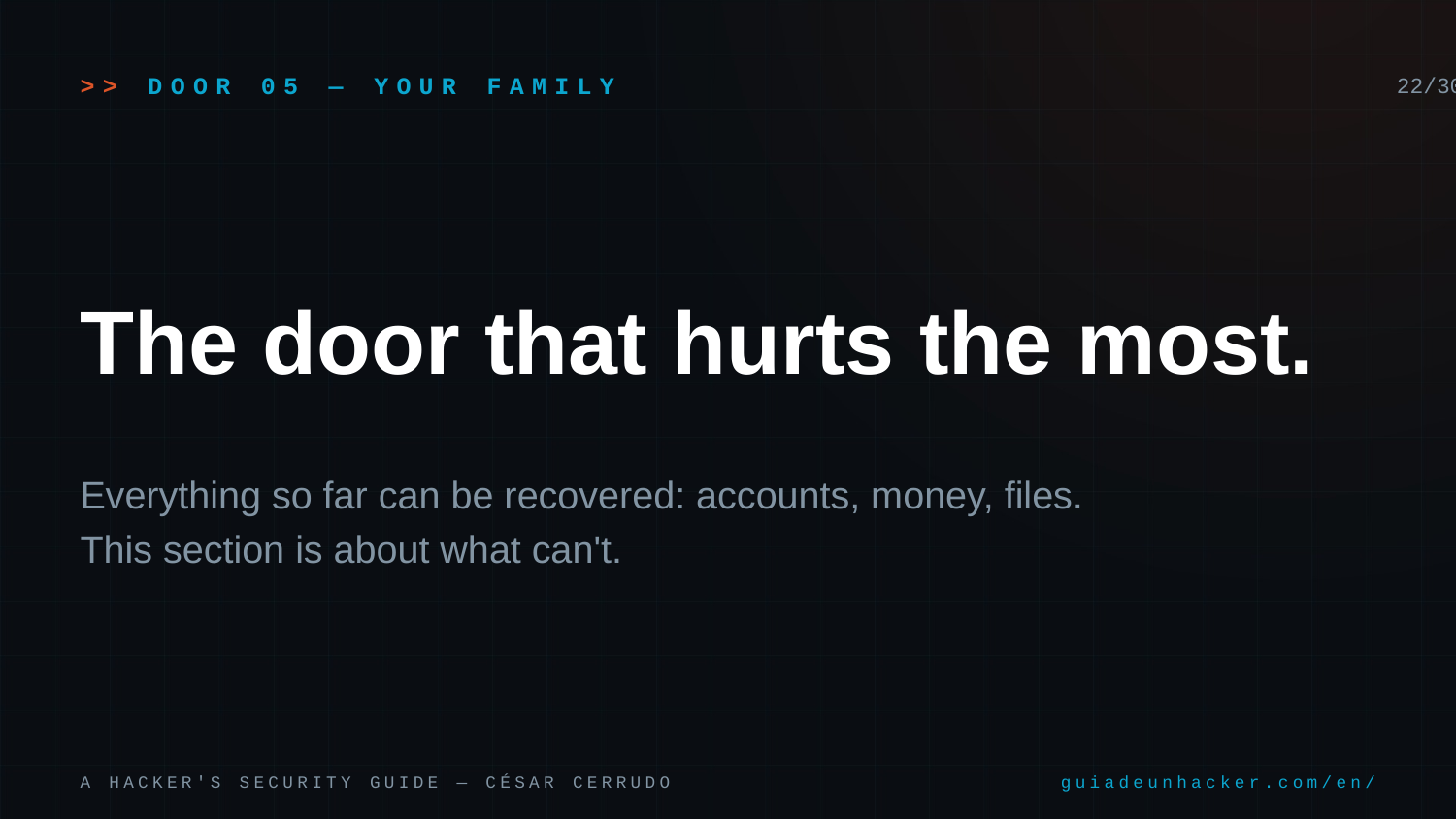

>> DOOR 05 — YOUR FAMILY
22/30
The door that hurts the most.
Everything so far can be recovered: accounts, money, files.
This section is about what can't.
A HACKER'S SECURITY GUIDE — CÉSAR CERRUDO
guiadeunhacker.com/en/